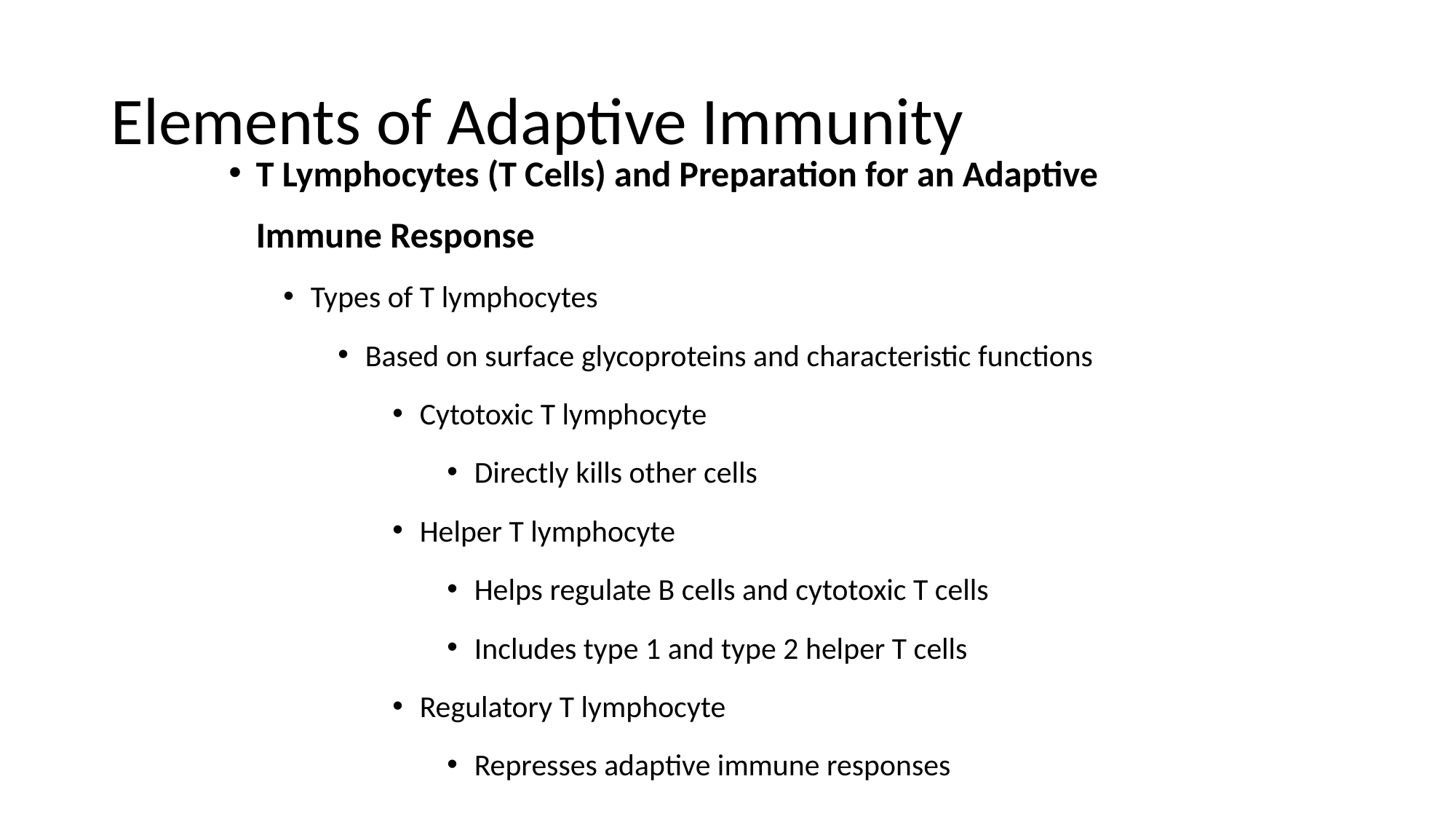

# Elements of Adaptive Immunity
T Lymphocytes (T Cells) and Preparation for an Adaptive Immune Response
Types of T lymphocytes
Based on surface glycoproteins and characteristic functions
Cytotoxic T lymphocyte
Directly kills other cells
Helper T lymphocyte
Helps regulate B cells and cytotoxic T cells
Includes type 1 and type 2 helper T cells
Regulatory T lymphocyte
Represses adaptive immune responses